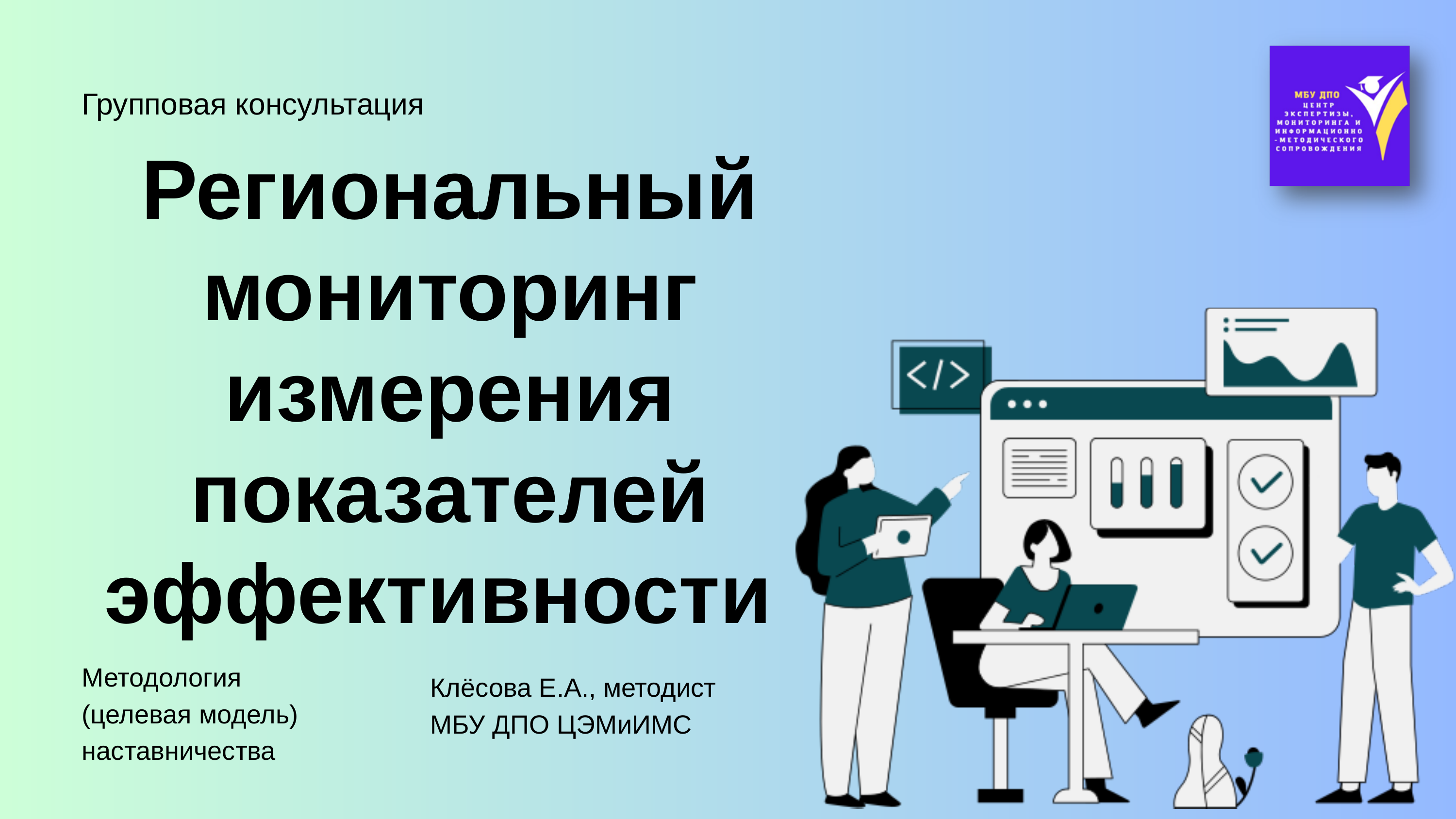

Групповая консультация
Региональный мониторинг измерения показателей эффективности

Методология
(целевая модель) наставничества
Клёсова Е.А., методист МБУ ДПО ЦЭМиИМС